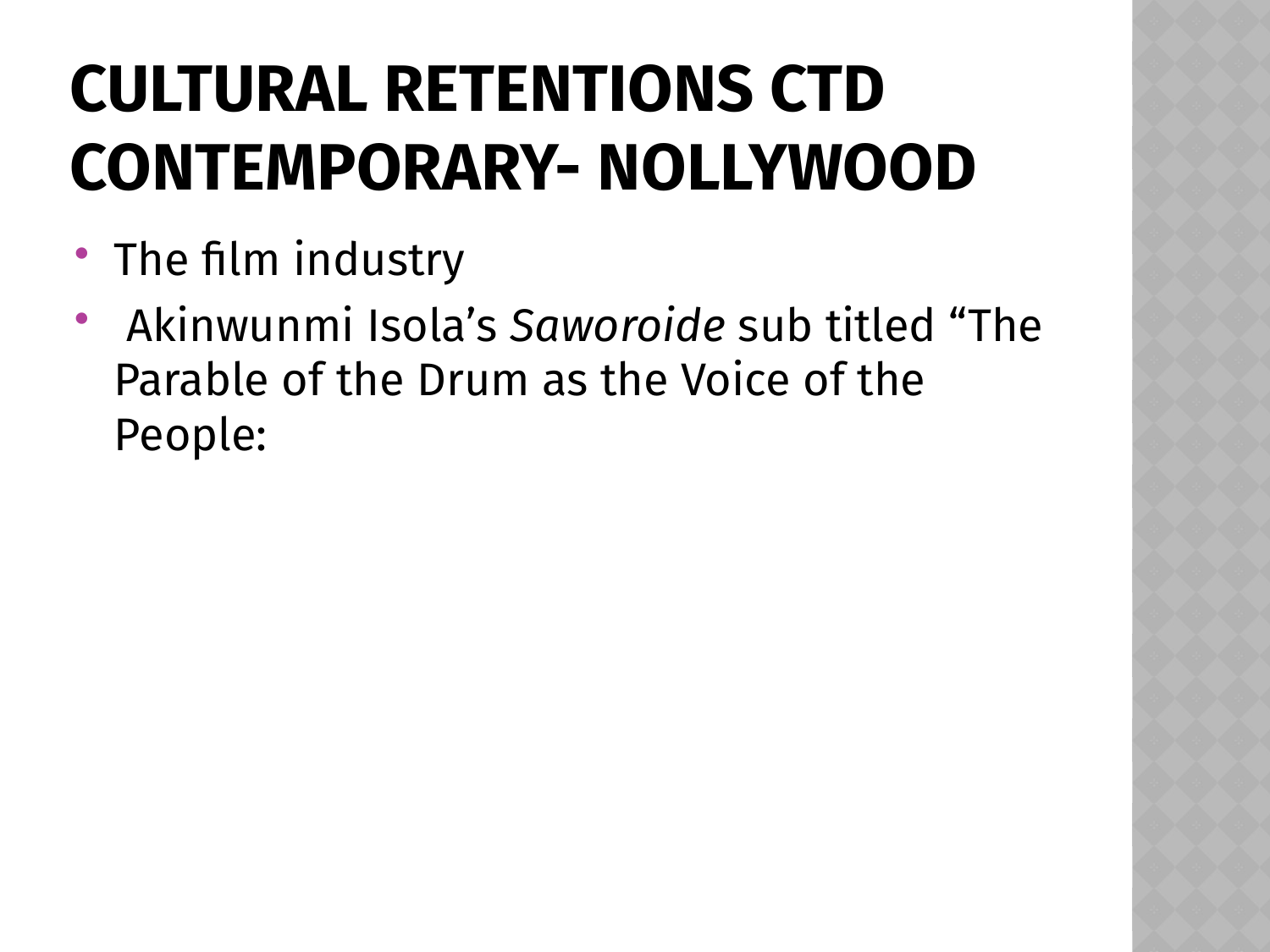

# CULTURAL RETENTIONS Ctd CONTEMPORARY- NOLLYWOOD
The film industry
 Akinwunmi Isola’s Saworoide sub titled “The Parable of the Drum as the Voice of the People: